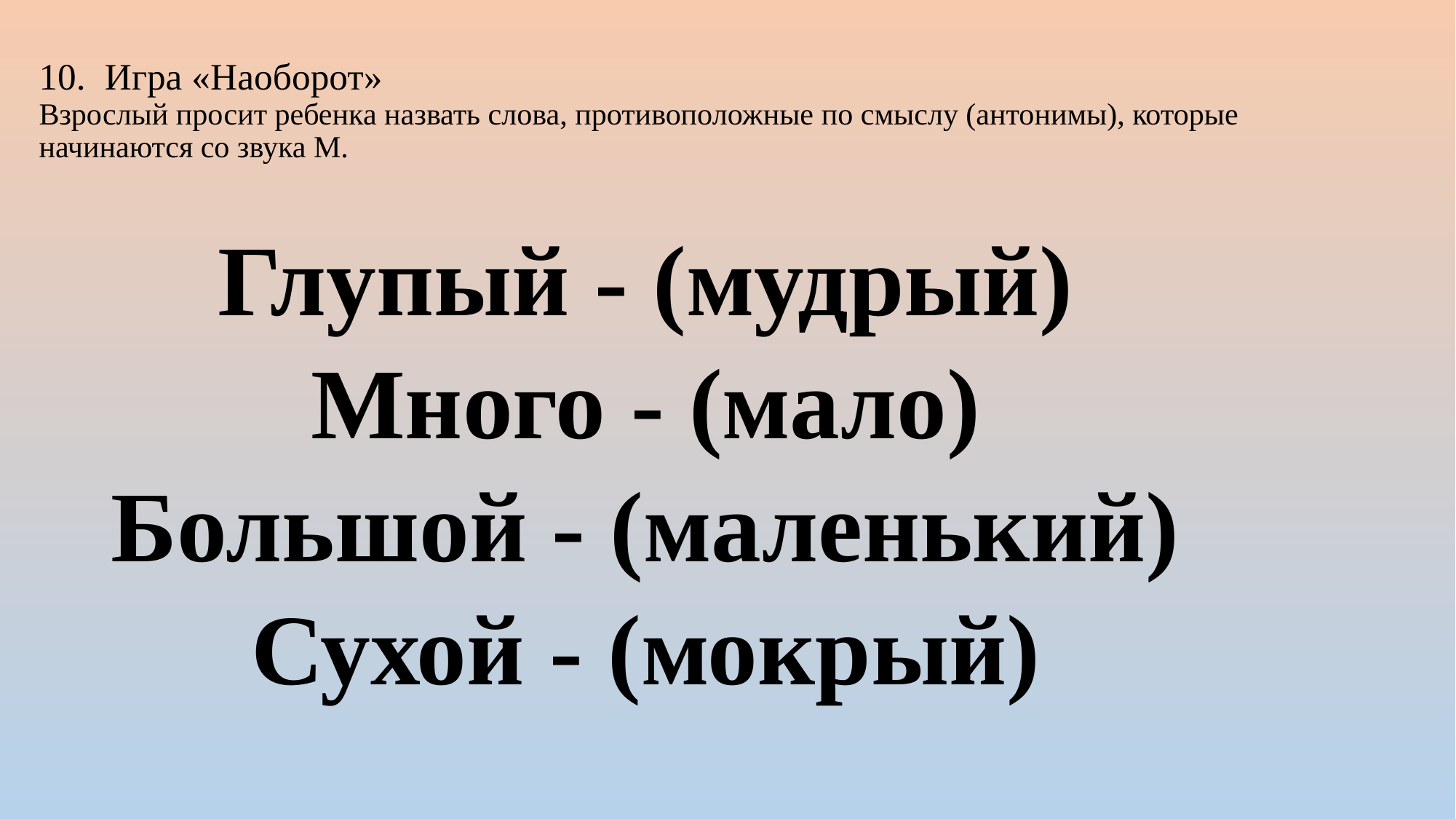

# 10.  Игра «Наоборот» Взрослый просит ребенка назвать слова, противоположные по смыслу (антонимы), которые начинаются со звука М.
Глупый - (мудрый)
Много - (мало)
Большой - (маленький)
Сухой - (мокрый)